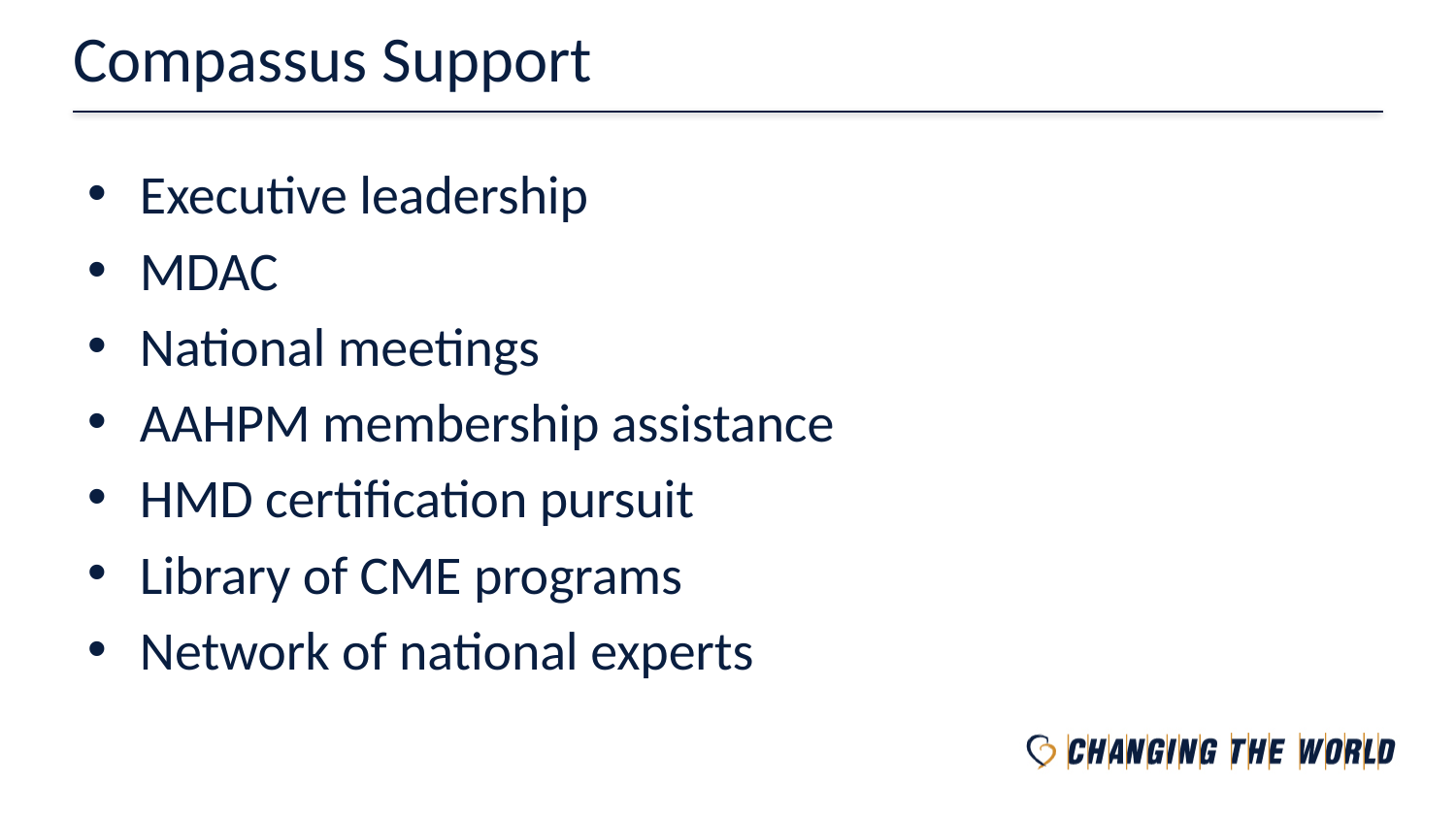

# Compassus Support
Executive leadership
MDAC
National meetings
AAHPM membership assistance
HMD certification pursuit
Library of CME programs
Network of national experts